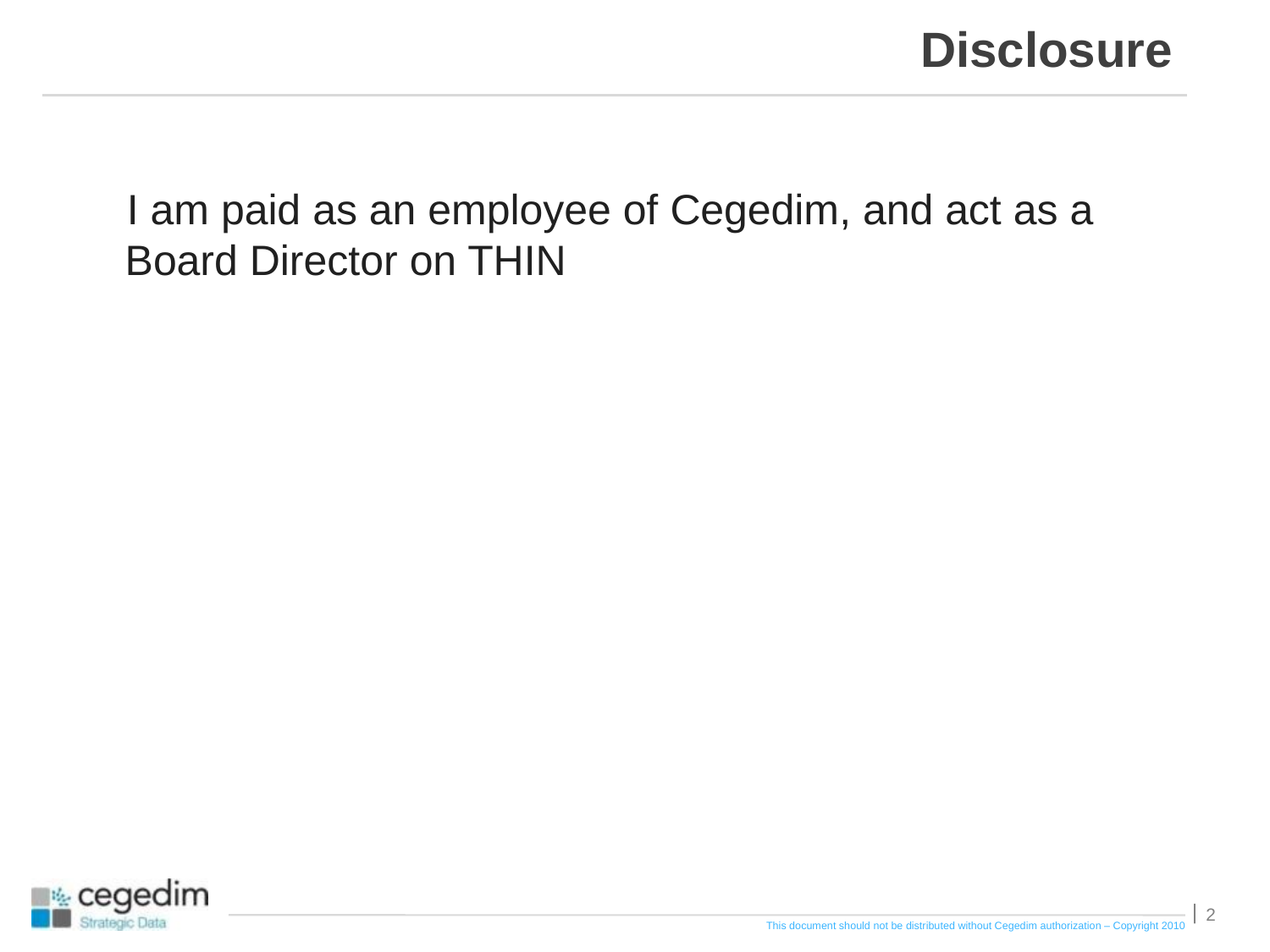

# Disclosure
I am paid as an employee of Cegedim, and act as a Board Director on THIN